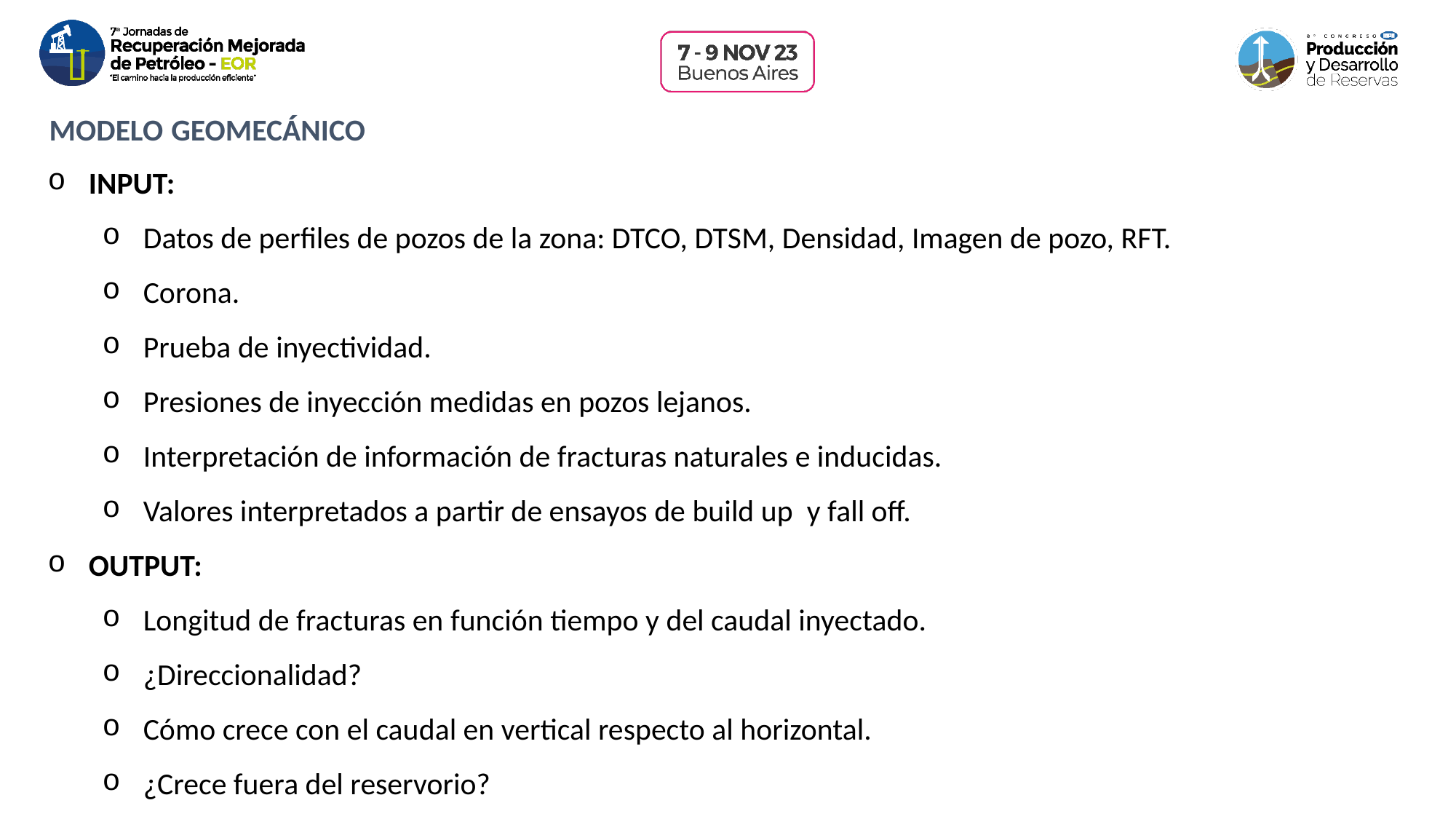

MODELO GEOMECÁNICO
INPUT:
Datos de perfiles de pozos de la zona: DTCO, DTSM, Densidad, Imagen de pozo, RFT.
Corona.
Prueba de inyectividad.
Presiones de inyección medidas en pozos lejanos.
Interpretación de información de fracturas naturales e inducidas.
Valores interpretados a partir de ensayos de build up  y fall off.
OUTPUT:
Longitud de fracturas en función tiempo y del caudal inyectado.
¿Direccionalidad?
Cómo crece con el caudal en vertical respecto al horizontal.
¿Crece fuera del reservorio?